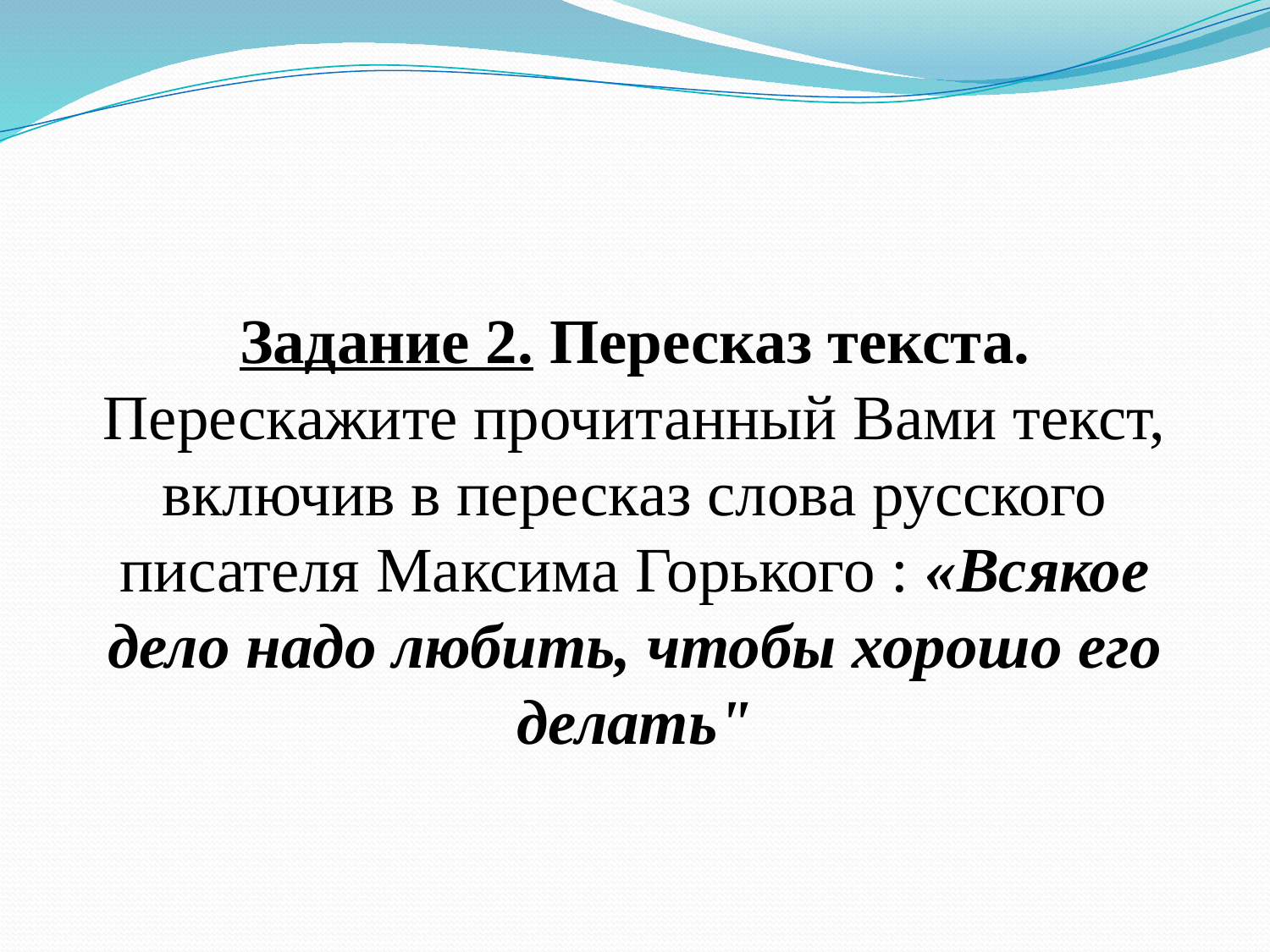

# Задание 2. Пересказ текста. Перескажите прочитанный Вами текст, включив в пересказ слова русского писателя Максима Горького : «Всякое дело надо любить, чтобы хорошо его делать"